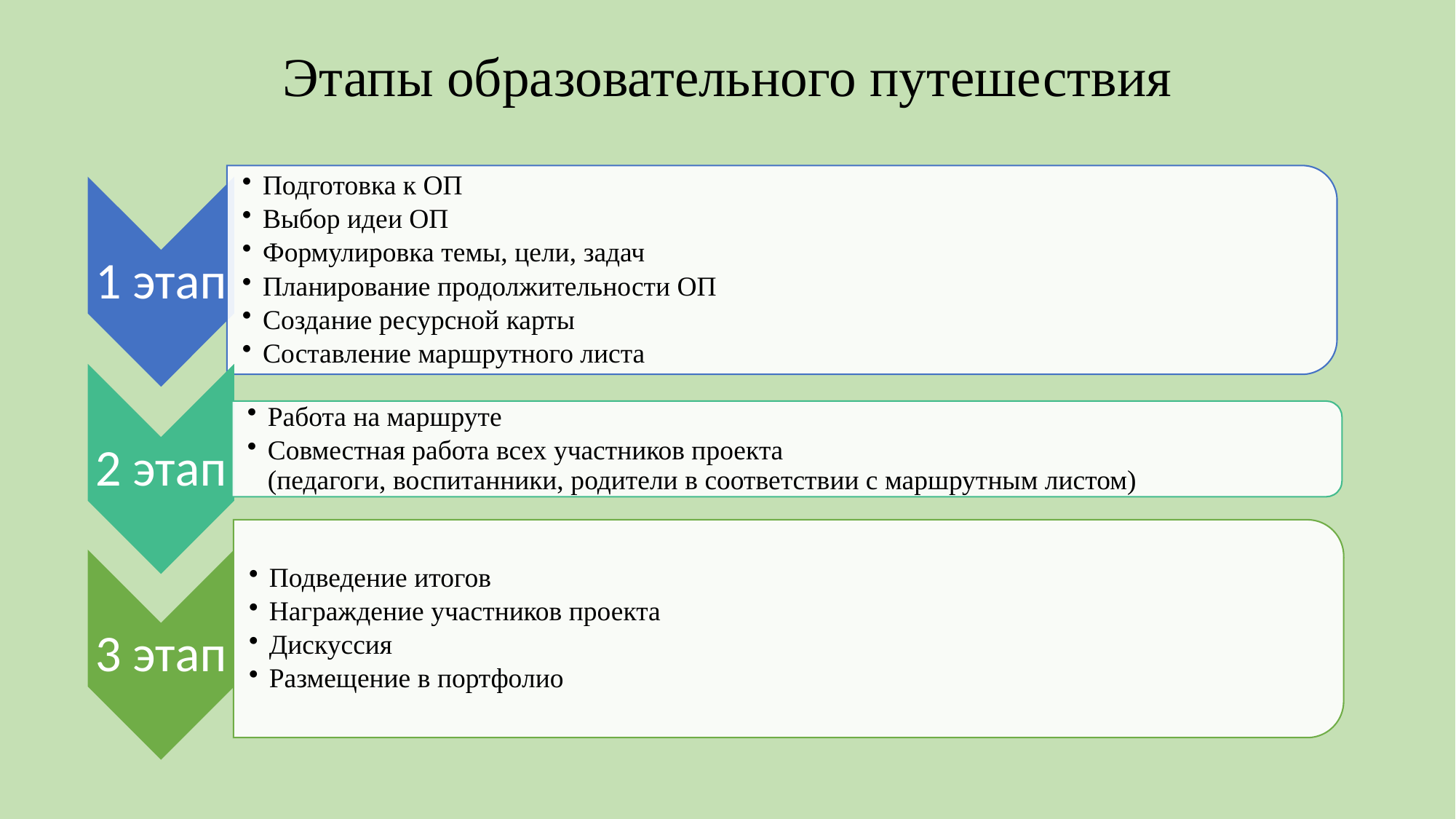

# Этапы образовательного путешествия
1 этап
Подготовка к ОП
Выбор идеи ОП
Формулировка темы, цели, задач
Планирование продолжительности ОП
Создание ресурсной карты
Составление маршрутного листа
2 этап
Работа на маршруте
Совместная работа всех участников проекта                                                                (педагоги, воспитанники, родители в соответствии с маршрутным листом)
3 этап
Подведение итогов
Награждение участников проекта
Дискуссия
Размещение в портфолио